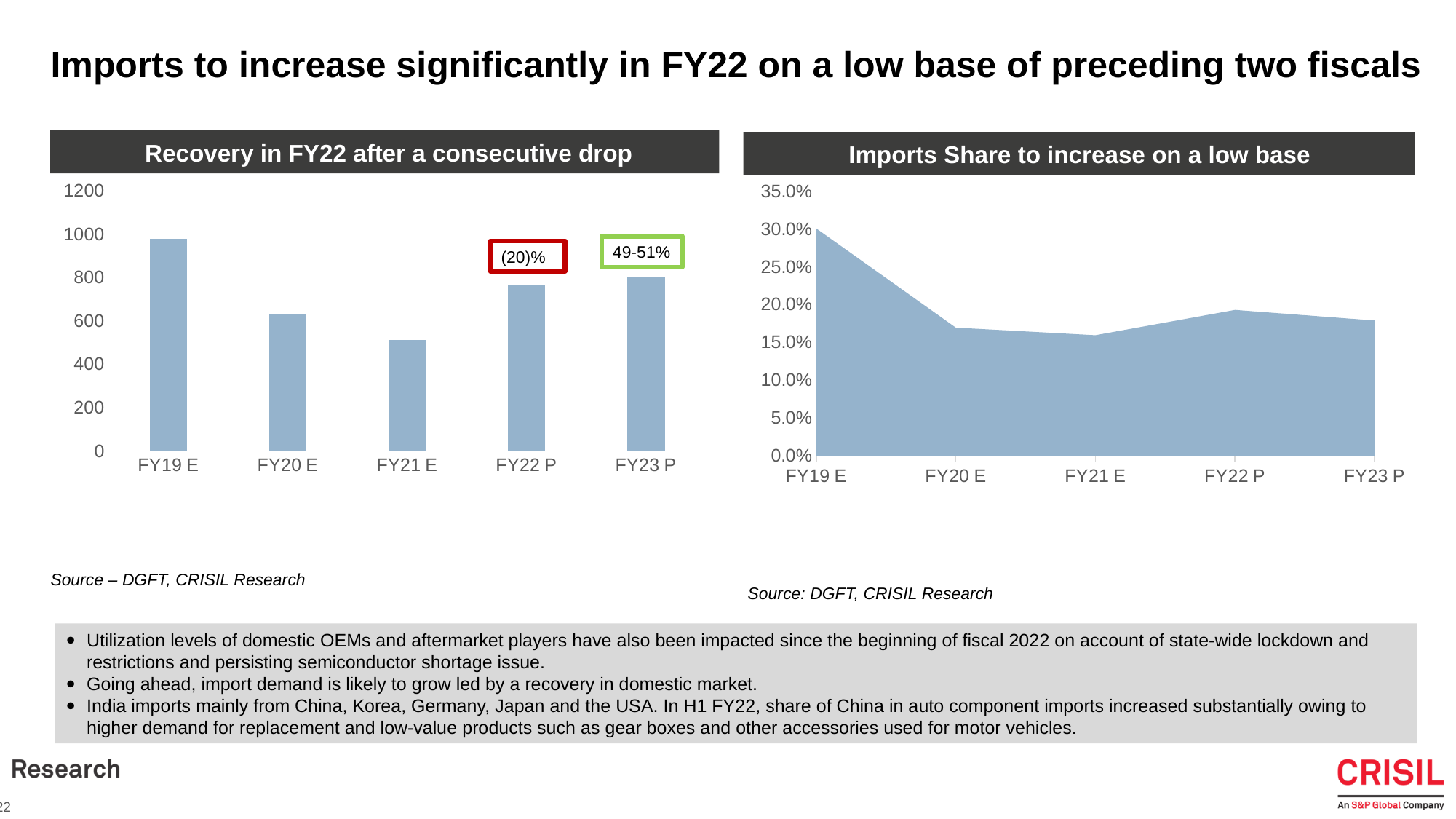

Recovery in FY22 after a consecutive drop
Imports Share to increase on a low base
Imports to increase significantly in FY22 on a low base of preceding two fiscals

### Chart

| Category | Imports |
|---|---|
| FY19 E | 981.0 |
| FY20 E | 635.0 |
| FY21 E | 511.0 |
| FY22 P | 767.0 |
| FY23 P | 805.0 |

### Chart

| Category |  |
|---|---|
| FY19 E | 0.3006284420296449 |
| FY20 E | 0.16942369263607257 |
| FY21 E | 0.15933894605550358 |
| FY22 P | 0.19285893889866734 |
| FY23 P | 0.17884914463452567 |
49-51%
(20)%
Source – DGFT, CRISIL Research
Source: DGFT, CRISIL Research
Utilization levels of domestic OEMs and aftermarket players have also been impacted since the beginning of fiscal 2022 on account of state-wide lockdown and restrictions and persisting semiconductor shortage issue.
Going ahead, import demand is likely to grow led by a recovery in domestic market.
India imports mainly from China, Korea, Germany, Japan and the USA. In H1 FY22, share of China in auto component imports increased substantially owing to higher demand for replacement and low-value products such as gear boxes and other accessories used for motor vehicles.